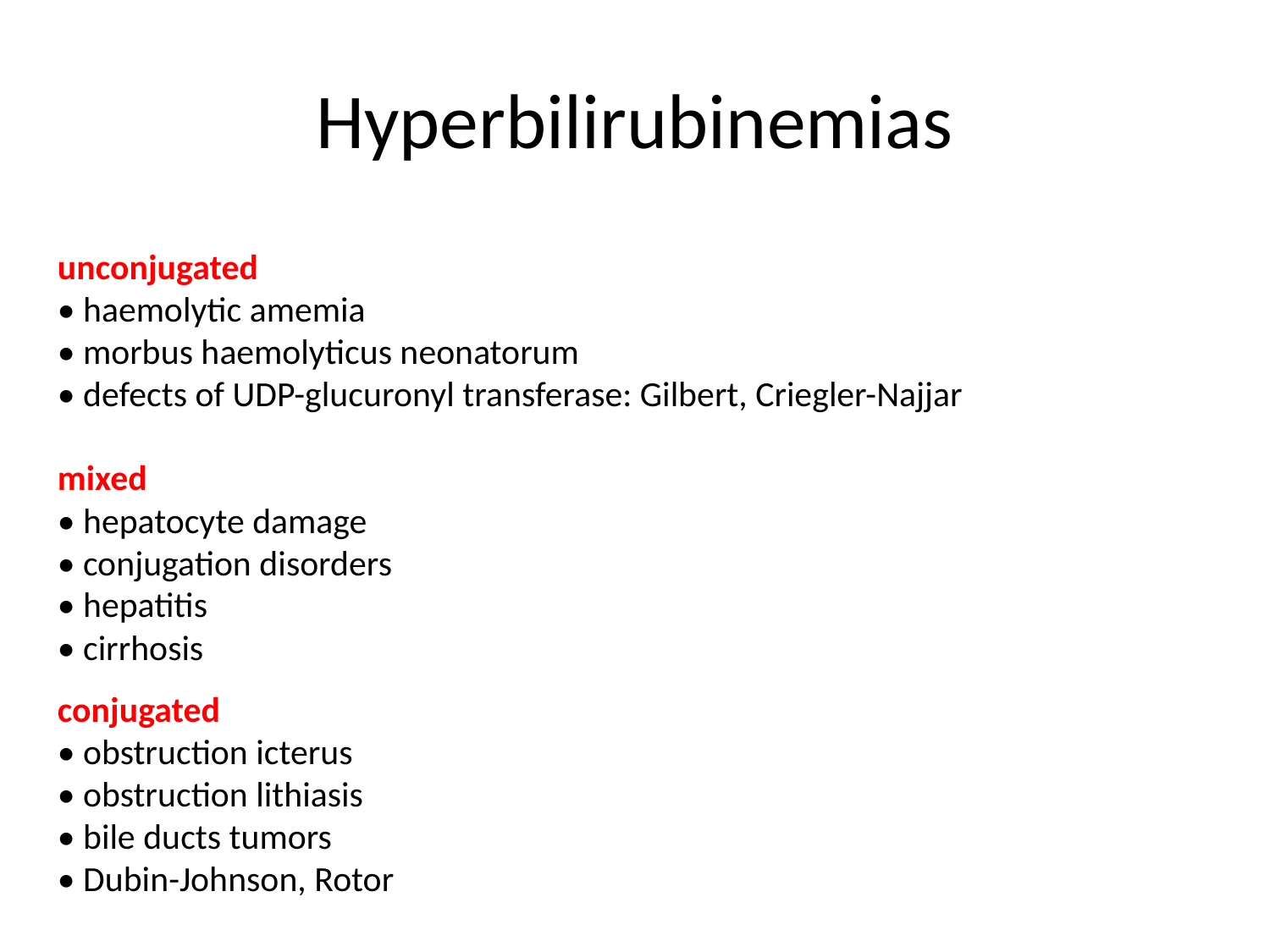

# Hyperbilirubinemias
unconjugated
• haemolytic amemia
• morbus haemolyticus neonatorum
• defects of UDP-glucuronyl transferase: Gilbert, Criegler-Najjar
mixed
• hepatocyte damage
• conjugation disorders
• hepatitis
• cirrhosis
conjugated
• obstruction icterus
• obstruction lithiasis
• bile ducts tumors
• Dubin-Johnson, Rotor